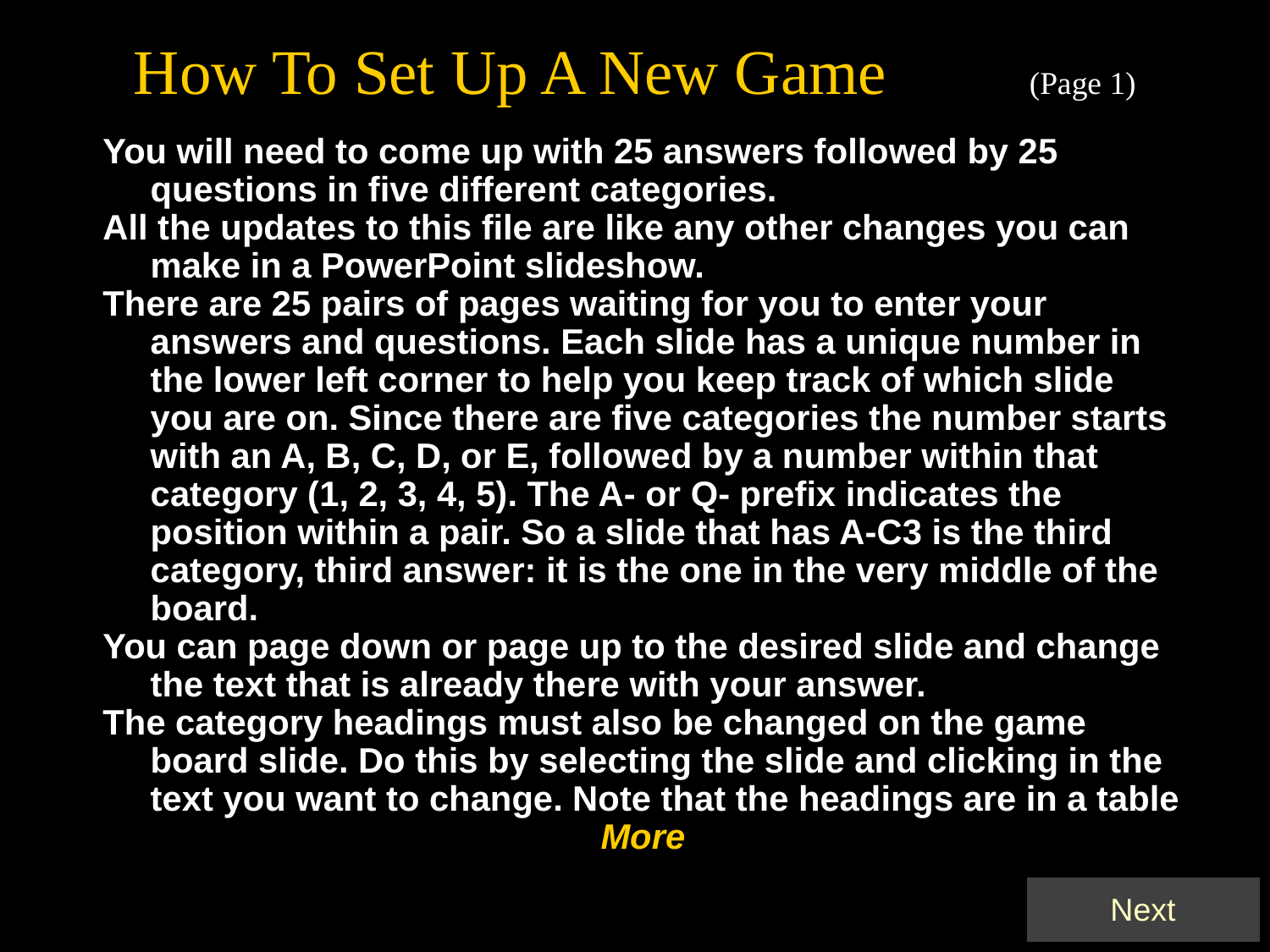

# How To Set Up A New Game         (Page 1)
You will need to come up with 25 answers followed by 25 questions in five different categories.
All the updates to this file are like any other changes you can make in a PowerPoint slideshow.
There are 25 pairs of pages waiting for you to enter your answers and questions. Each slide has a unique number in the lower left corner to help you keep track of which slide you are on. Since there are five categories the number starts with an A, B, C, D, or E, followed by a number within that category (1, 2, 3, 4, 5). The A- or Q- prefix indicates the position within a pair. So a slide that has A-C3 is the third category, third answer: it is the one in the very middle of the board.
You can page down or page up to the desired slide and change the text that is already there with your answer.
The category headings must also be changed on the game board slide. Do this by selecting the slide and clicking in the text you want to change. Note that the headings are in a table
More